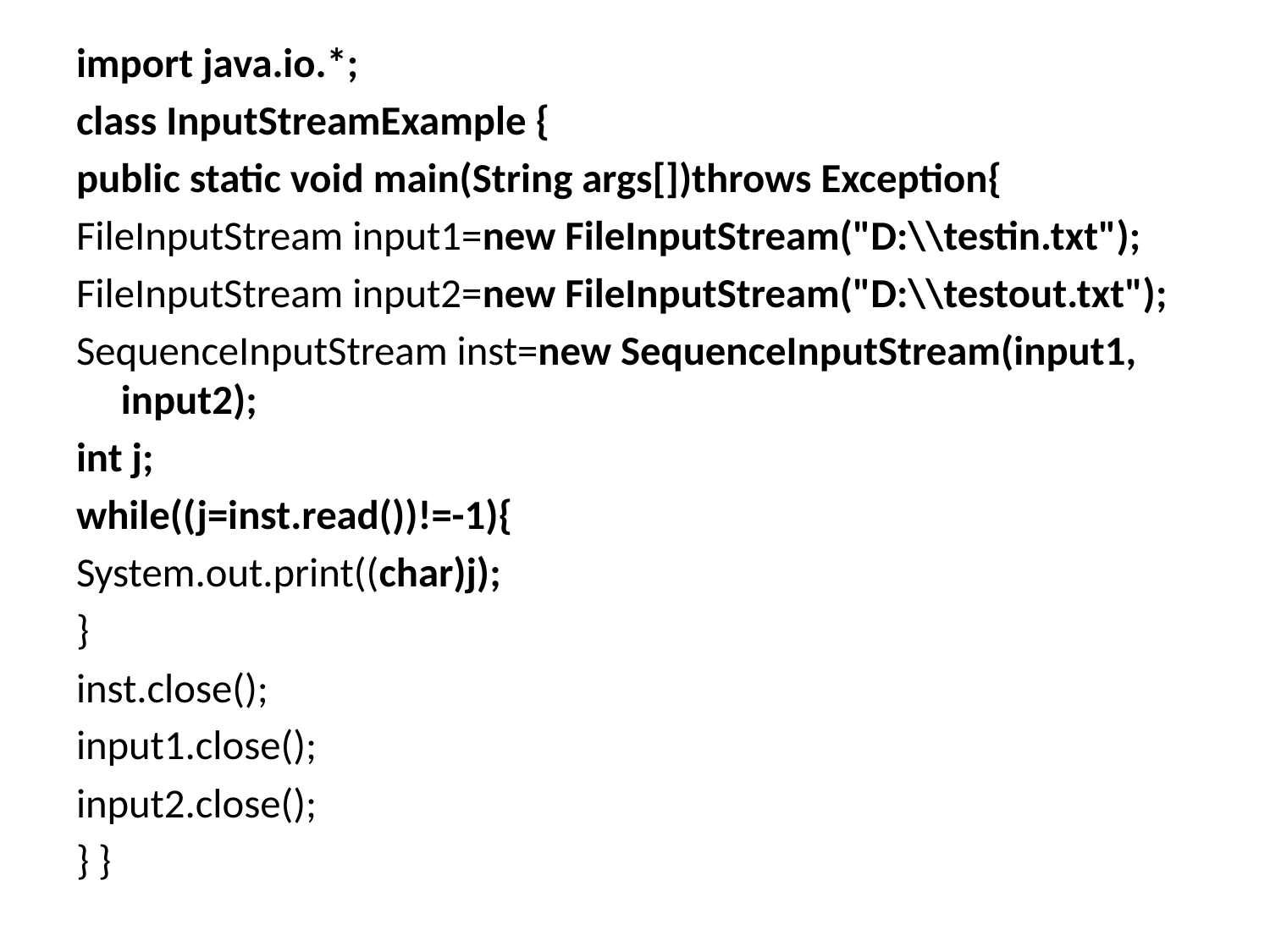

import java.io.*;
class InputStreamExample {
public static void main(String args[])throws Exception{
FileInputStream input1=new FileInputStream("D:\\testin.txt");
FileInputStream input2=new FileInputStream("D:\\testout.txt");
SequenceInputStream inst=new SequenceInputStream(input1, input2);
int j;
while((j=inst.read())!=-1){
System.out.print((char)j);
}
inst.close();
input1.close();
input2.close();
} }
#